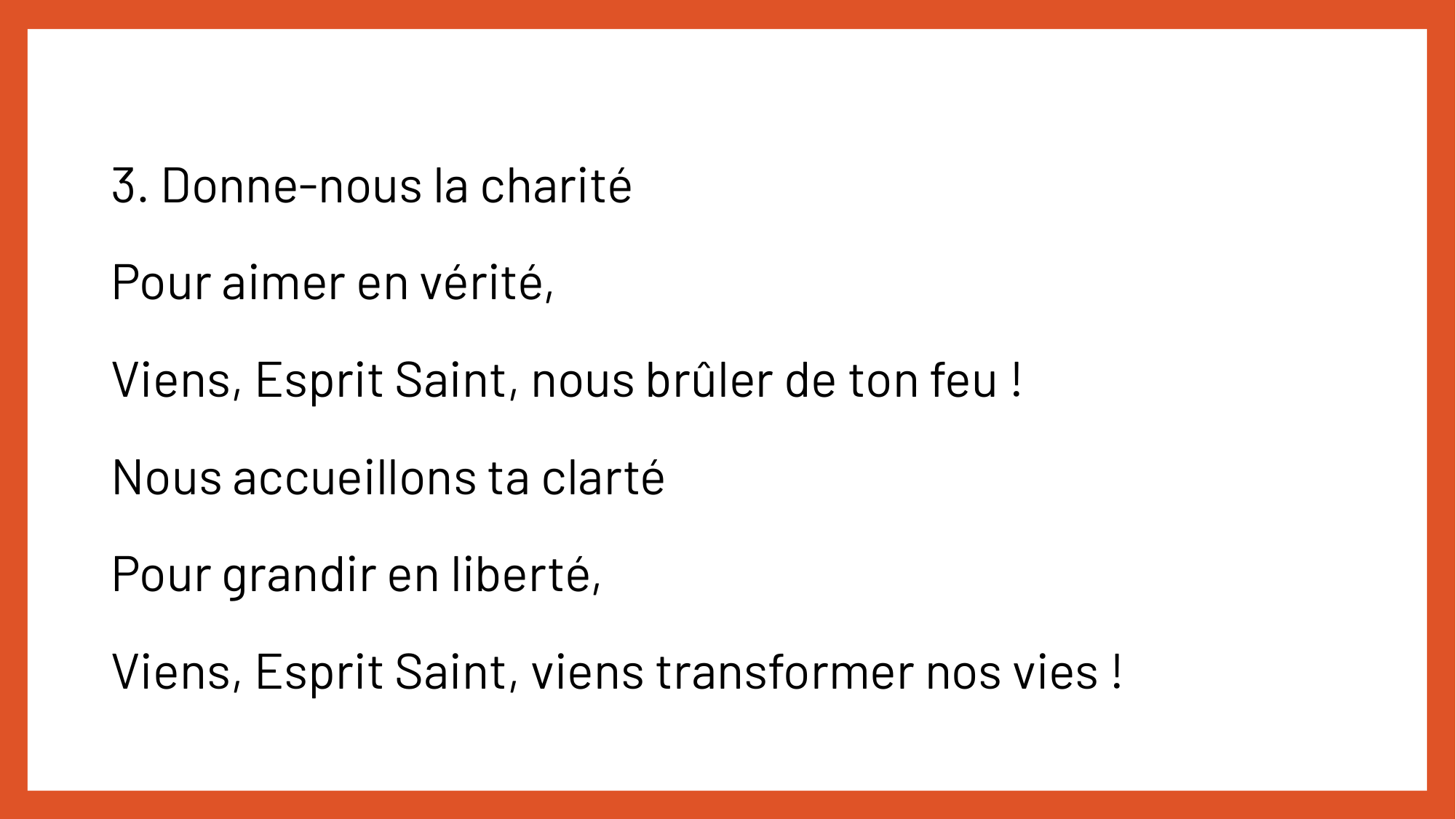

3. Donne-nous la charité
Pour aimer en vérité,
Viens, Esprit Saint, nous brûler de ton feu !
Nous accueillons ta clarté
Pour grandir en liberté,
Viens, Esprit Saint, viens transformer nos vies !